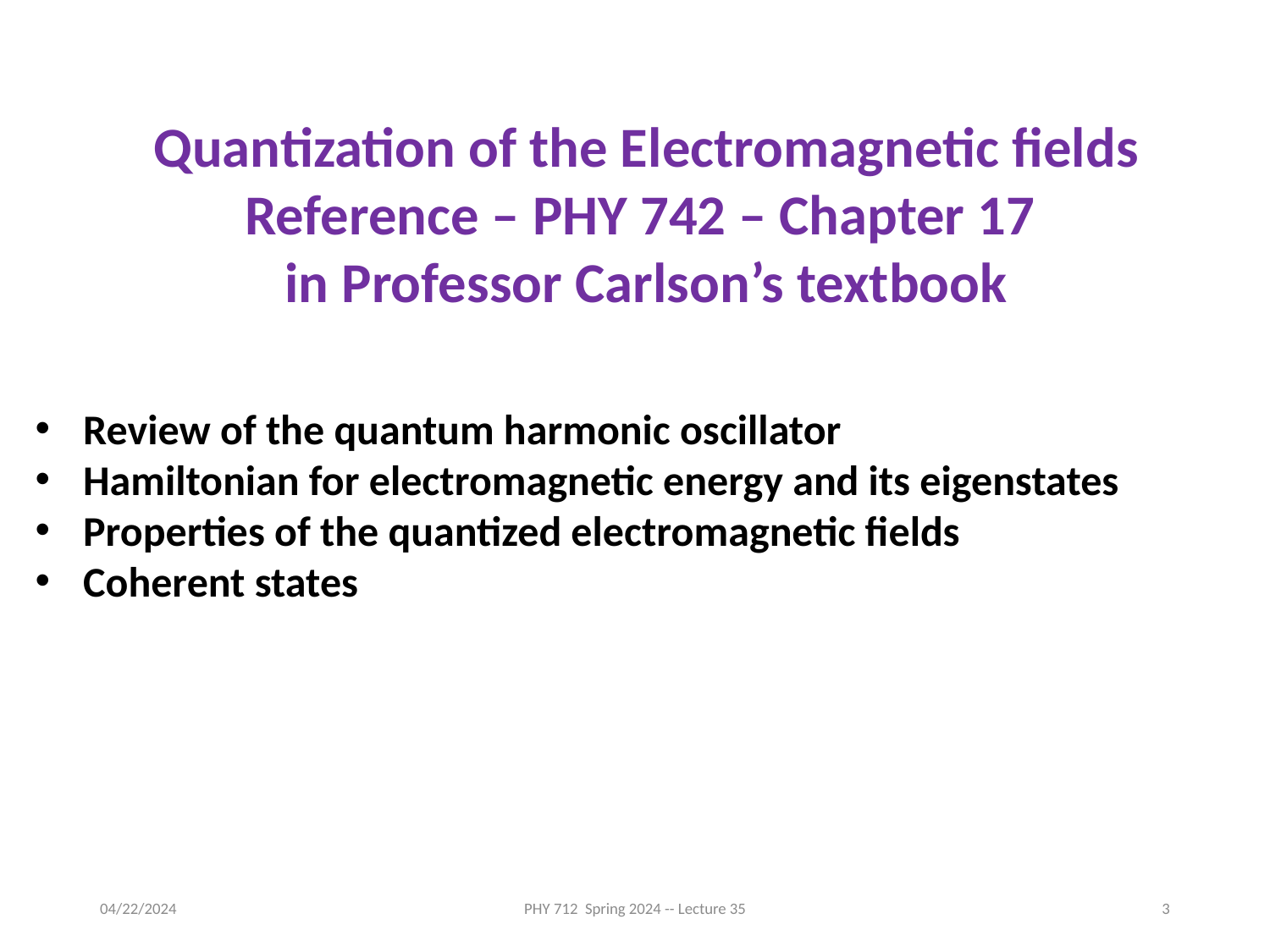

Quantization of the Electromagnetic fields
Reference – PHY 742 – Chapter 17
in Professor Carlson’s textbook

Review of the quantum harmonic oscillator
Hamiltonian for electromagnetic energy and its eigenstates
Properties of the quantized electromagnetic fields
Coherent states

04/22/2024
PHY 712  Spring 2024 -- Lecture 35
3